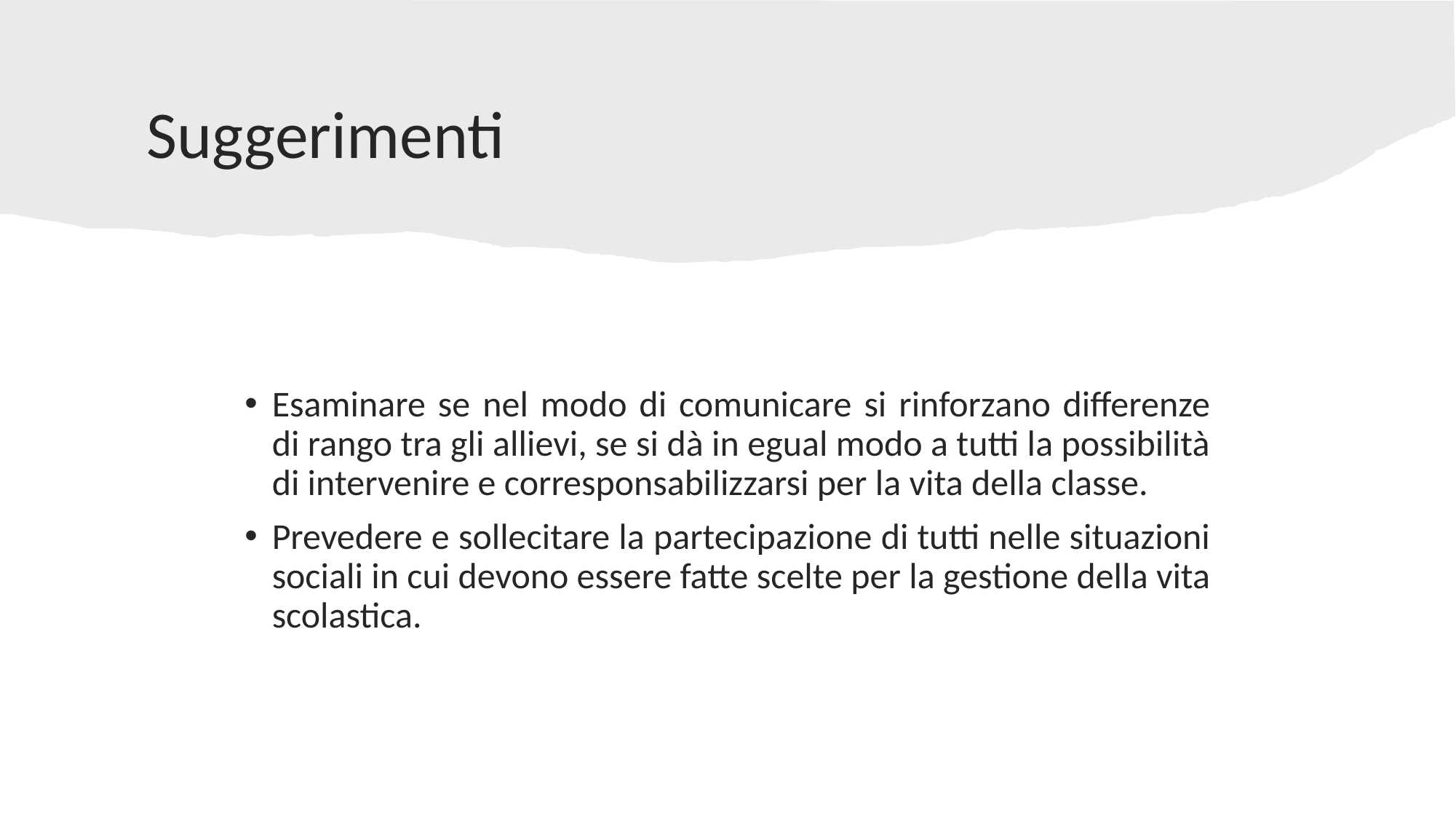

# Suggerimenti
Esaminare se nel modo di comunicare si rinforzano differenze di rango tra gli allievi, se si dà in egual modo a tutti la possibilità di intervenire e corresponsabilizzarsi per la vita della classe.
Prevedere e sollecitare la partecipazione di tutti nelle situazioni sociali in cui devono essere fatte scelte per la gestione della vita scolastica.